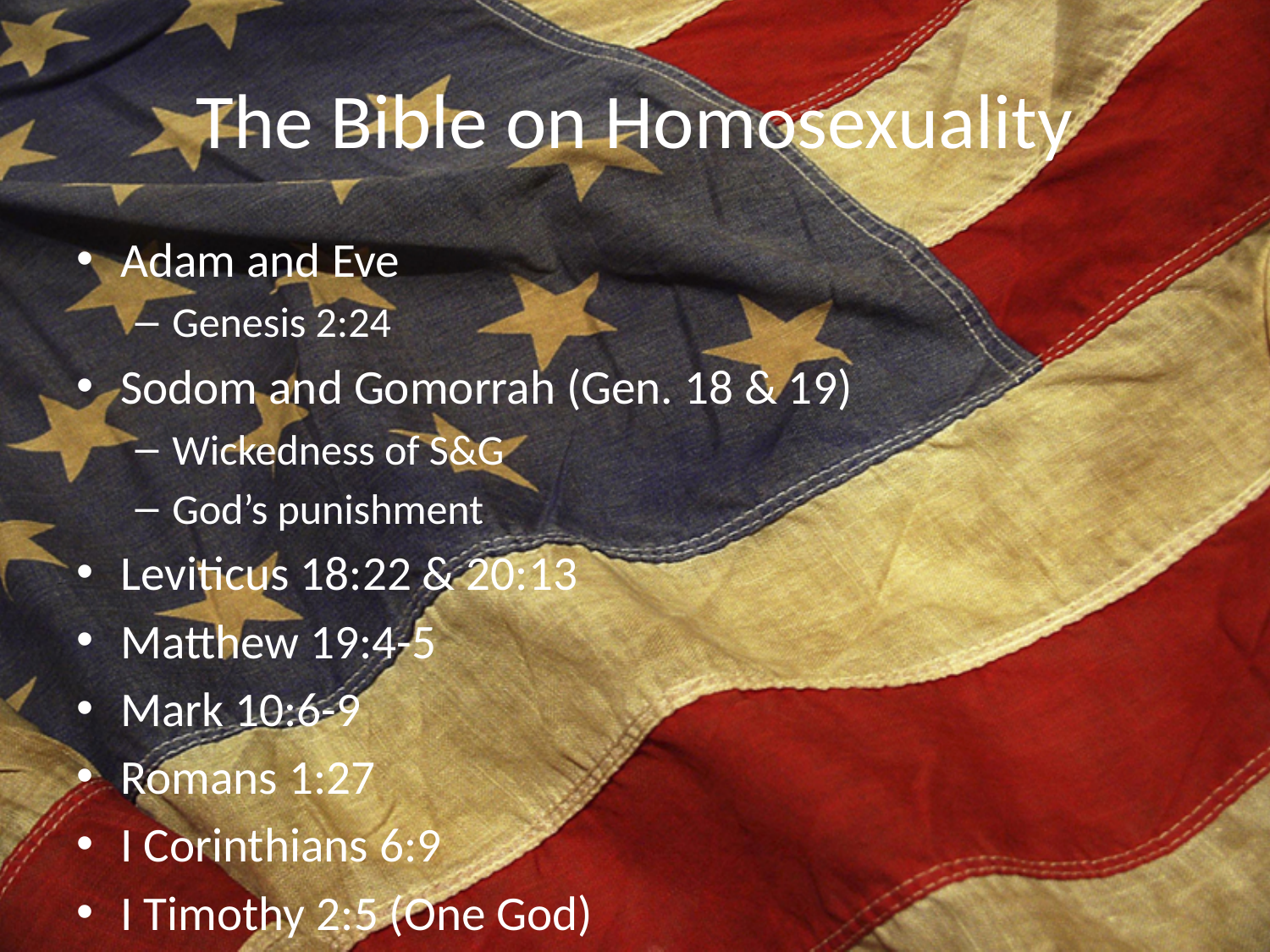

# The Bible on Homosexuality
Adam and Eve
Genesis 2:24
Sodom and Gomorrah (Gen. 18 & 19)
Wickedness of S&G
God’s punishment
Leviticus 18:22 & 20:13
Matthew 19:4-5
Mark 10:6-9
Romans 1:27
I Corinthians 6:9
I Timothy 2:5 (One God)